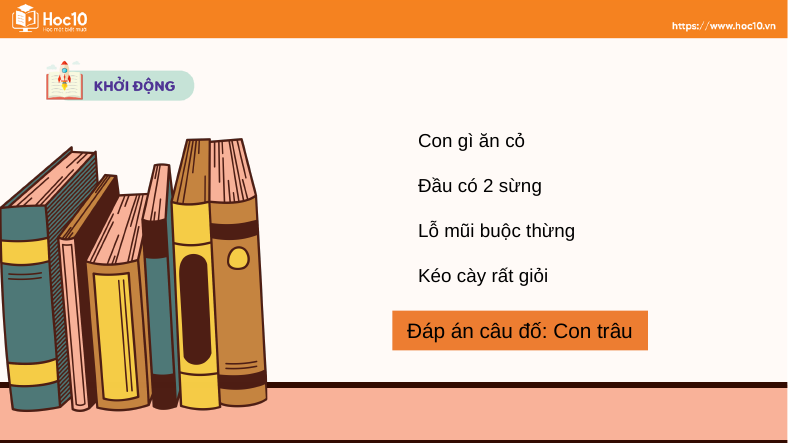

Con gì ăn cỏ

Đầu có 2 sừng

Lỗ mũi buộc thừng

Kéo cày rất giỏi

Đáp án câu đố: Con trâu